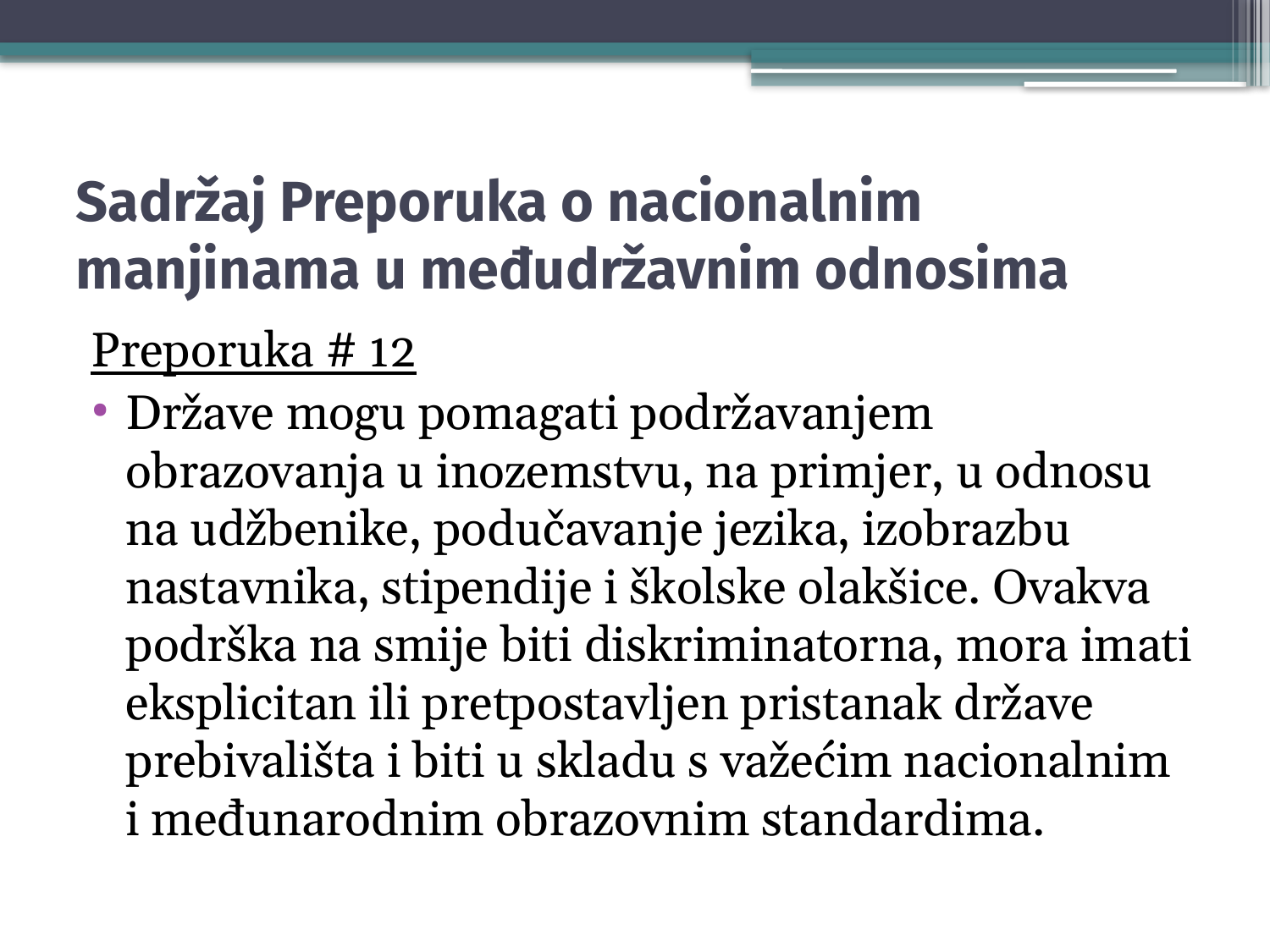

# Sadržaj Preporuka o nacionalnim manjinama u međudržavnim odnosima
Preporuka # 12
Države mogu pomagati podržavanjem obrazovanja u inozemstvu, na primjer, u odnosu na udžbenike, podučavanje jezika, izobrazbu nastavnika, stipendije i školske olakšice. Ovakva podrška na smije biti diskriminatorna, mora imati eksplicitan ili pretpostavljen pristanak države prebivališta i biti u skladu s važećim nacionalnim i međunarodnim obrazovnim standardima.